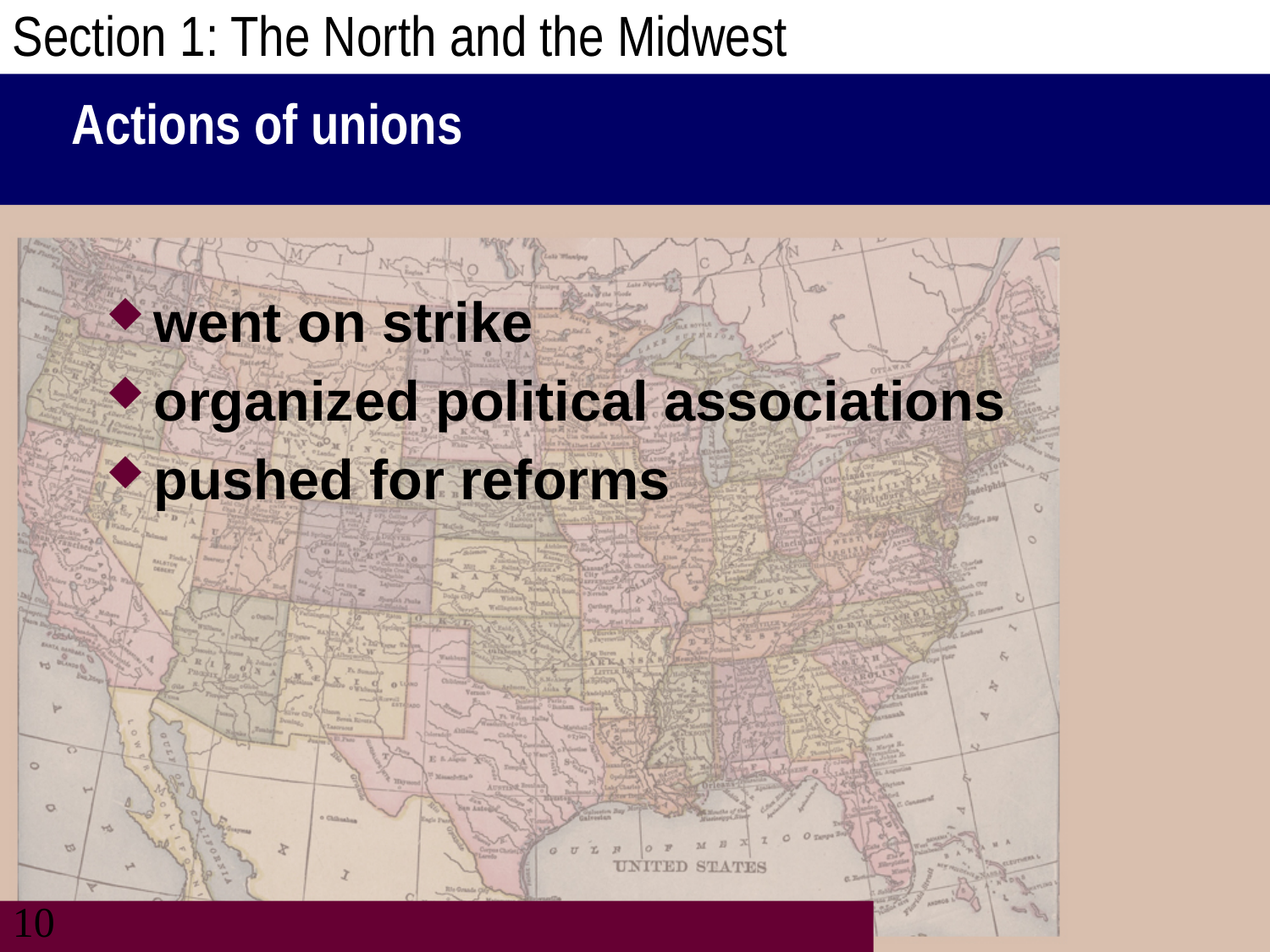

Section 1: The North and the Midwest
# Actions of unions
went on strike
organized political associations
pushed for reforms
10